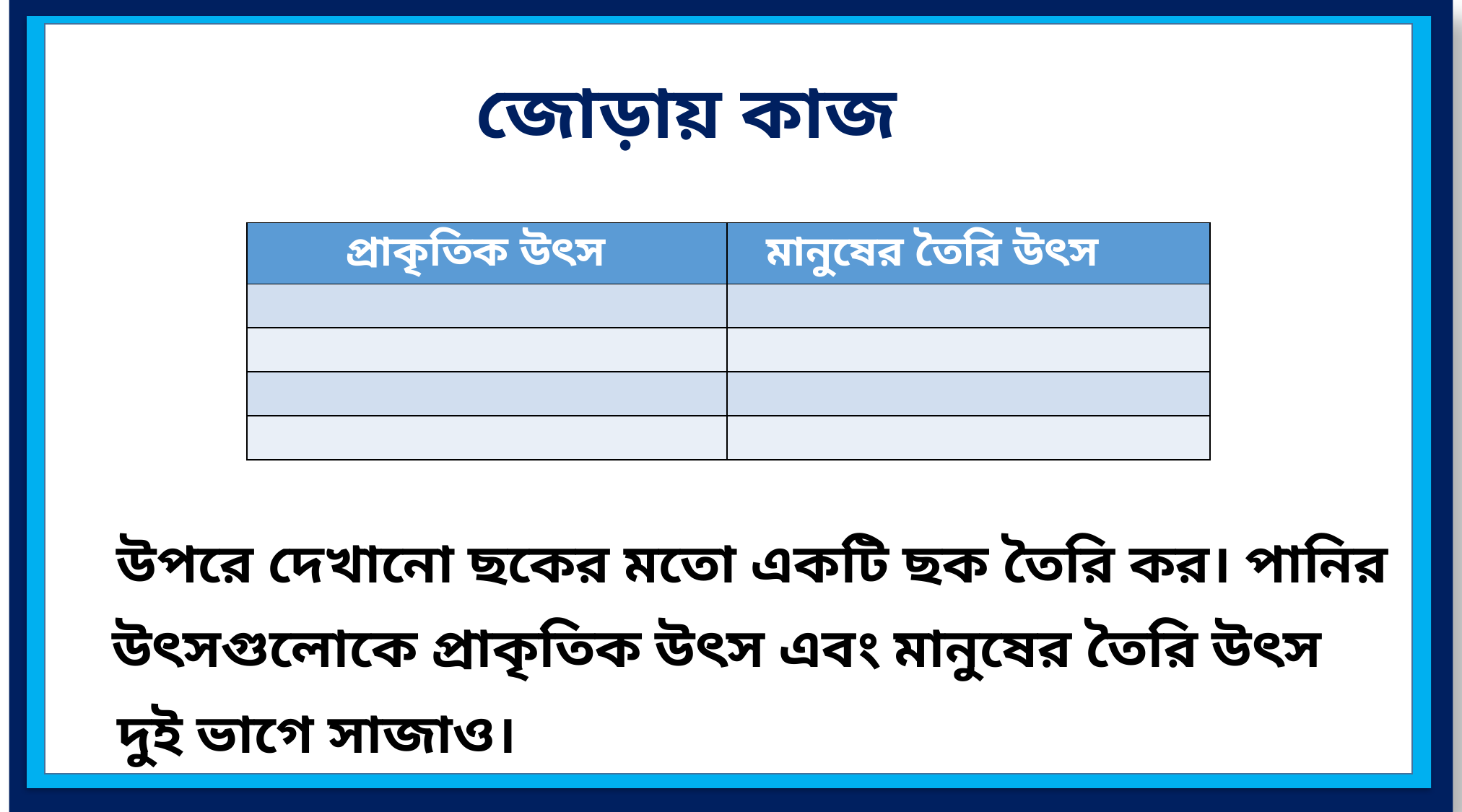

জোড়ায় কাজ
| প্রাকৃতিক উৎস | মানুষের তৈরি উৎস |
| --- | --- |
|  |  |
|  |  |
|  |  |
|  |  |
উপরে দেখানো ছকের মতো একটি ছক তৈরি কর। পানির
উৎসগুলোকে প্রাকৃতিক উৎস এবং মানুষের তৈরি উৎস
দুই ভাগে সাজাও।